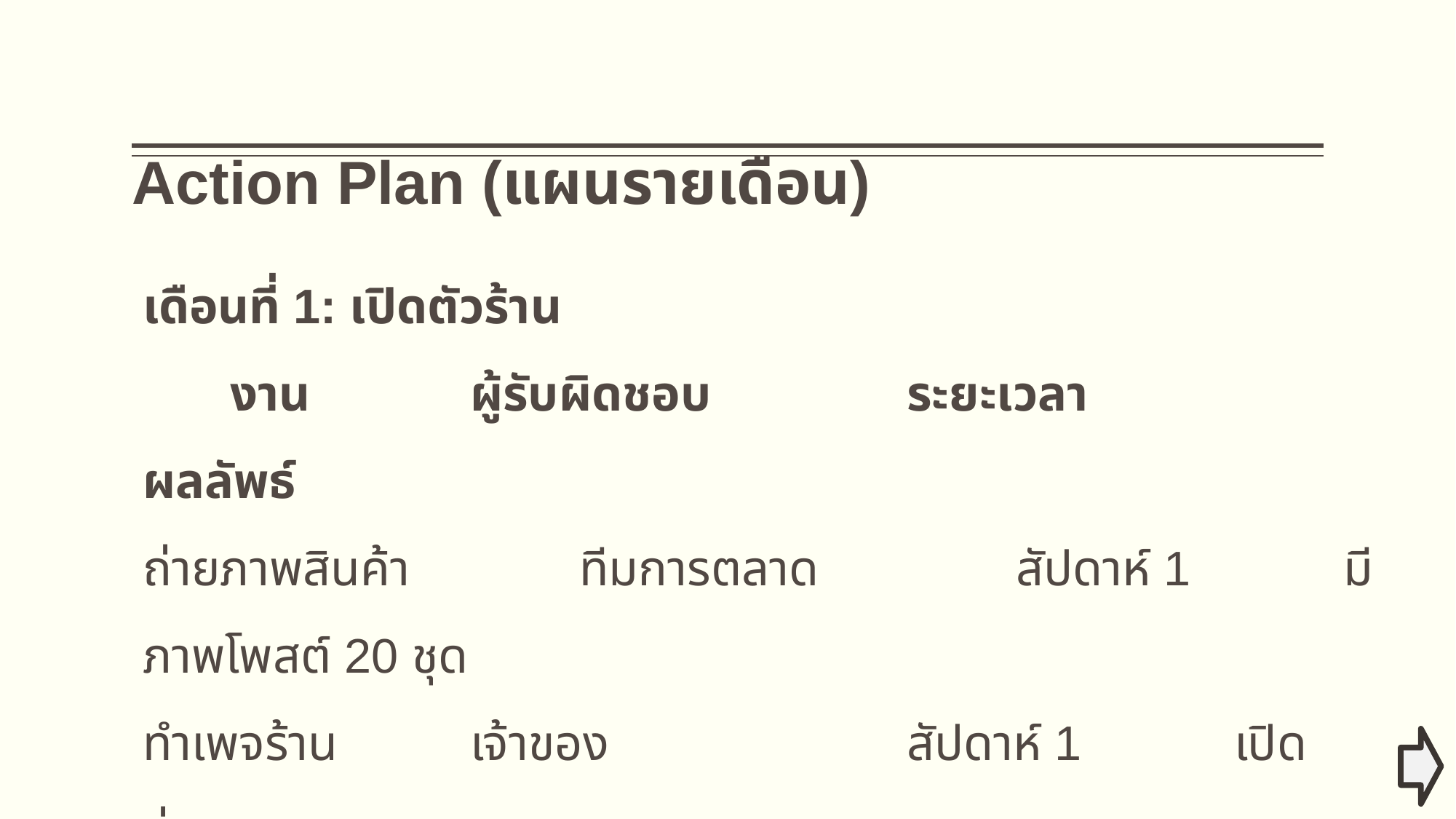

# Action Plan (แผนรายเดือน)
เดือนที่ 1: เปิดตัวร้าน
       งาน		ผู้รับผิดชอบ		ระยะเวลา		ผลลัพธ์
ถ่ายภาพสินค้า		ทีมการตลาด		สัปดาห์ 1		มีภาพโพสต์ 20 ชุด
ทำเพจร้าน		เจ้าของ			สัปดาห์ 1		เปิดช่องทางขาย
ยิงโฆษณาเปิดร้าน	ทีมการตลาด		สัปดาห์ 2–4		ลูกค้าใหม่ 200 คน